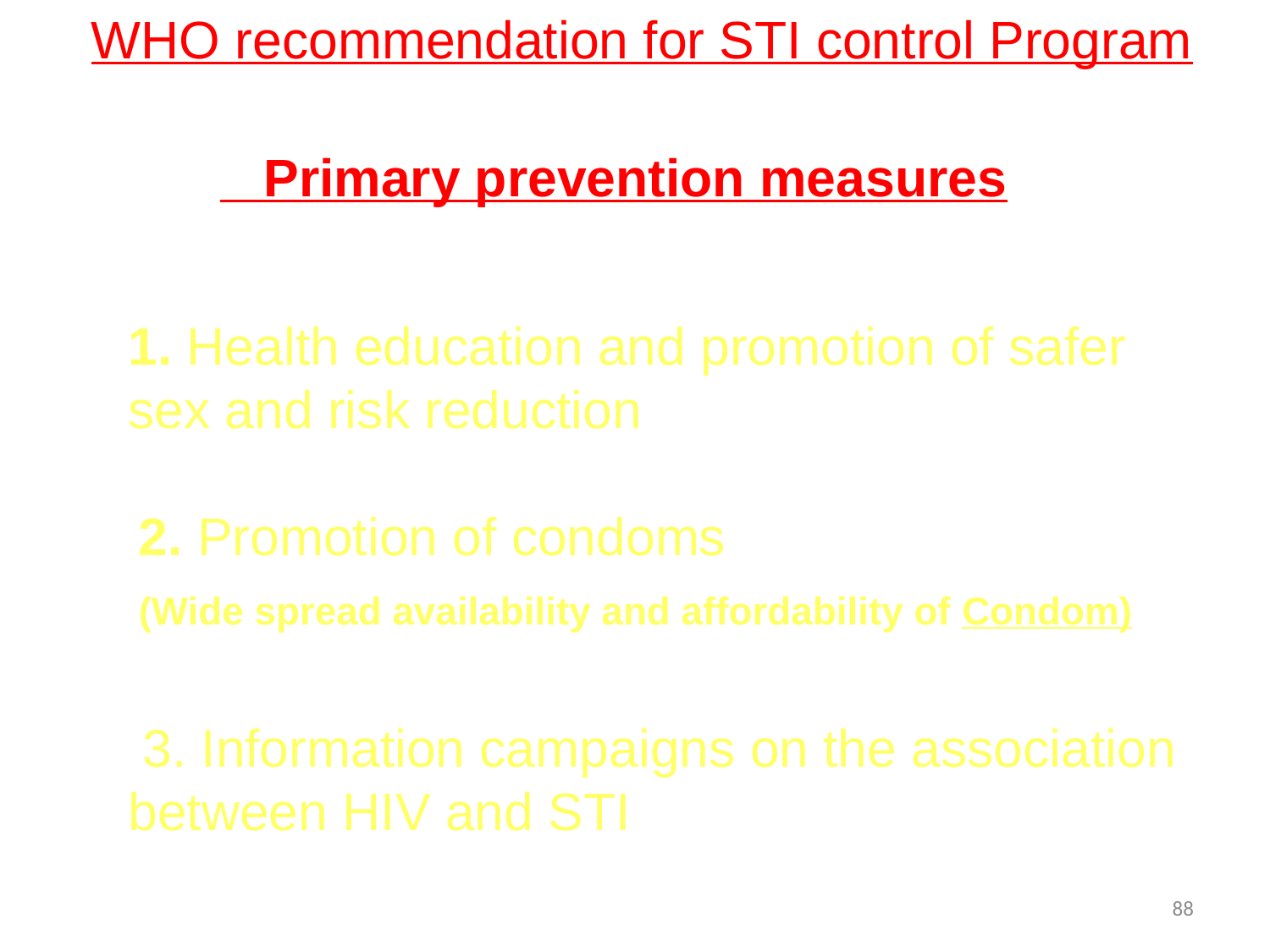

WHO recommendation for STI control Program
   Primary prevention measures
1. Health education and promotion of safer sex and risk reduction
2. Promotion of condoms
(Wide spread availability and affordability of Condom)
 3. Information campaigns on the association between HIV and STI
88